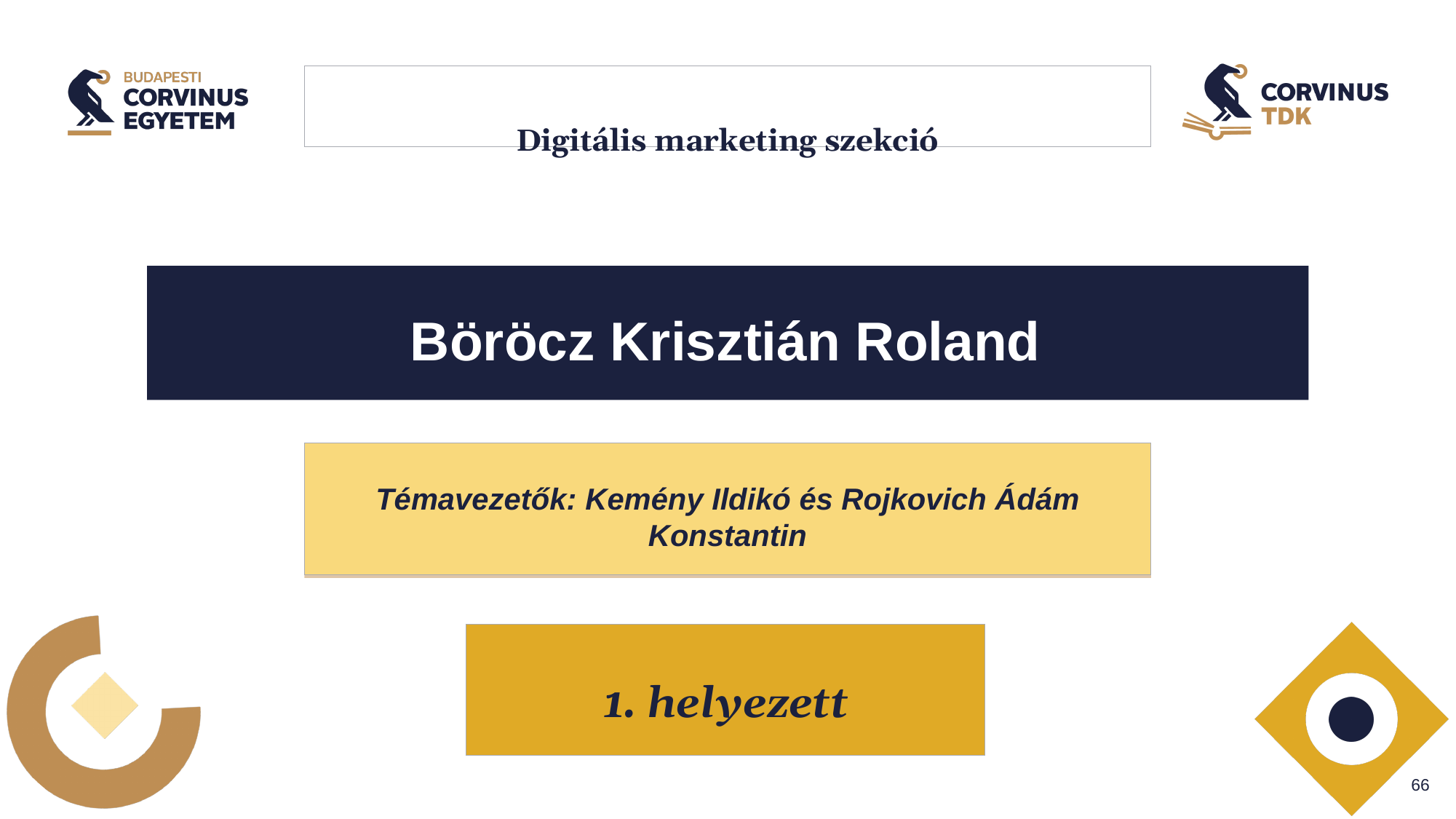

# Digitális marketing szekció
Böröcz Krisztián Roland

Témavezetők: Kemény Ildikó és Rojkovich Ádám Konstantin

1. helyezett
2. helyezett
1. helyezett